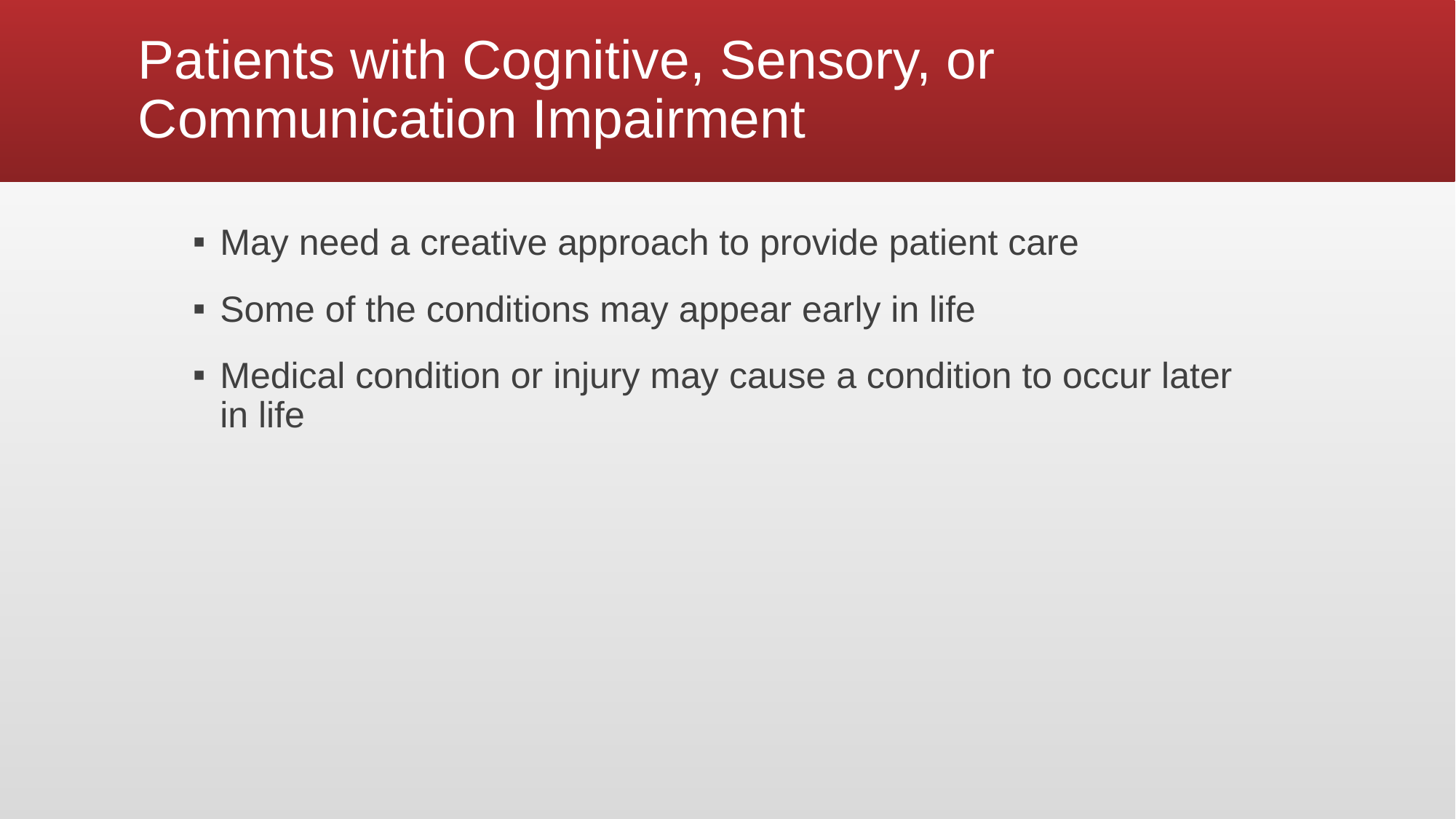

# Patients with Cognitive, Sensory, or Communication Impairment
May need a creative approach to provide patient care
Some of the conditions may appear early in life
Medical condition or injury may cause a condition to occur later in life